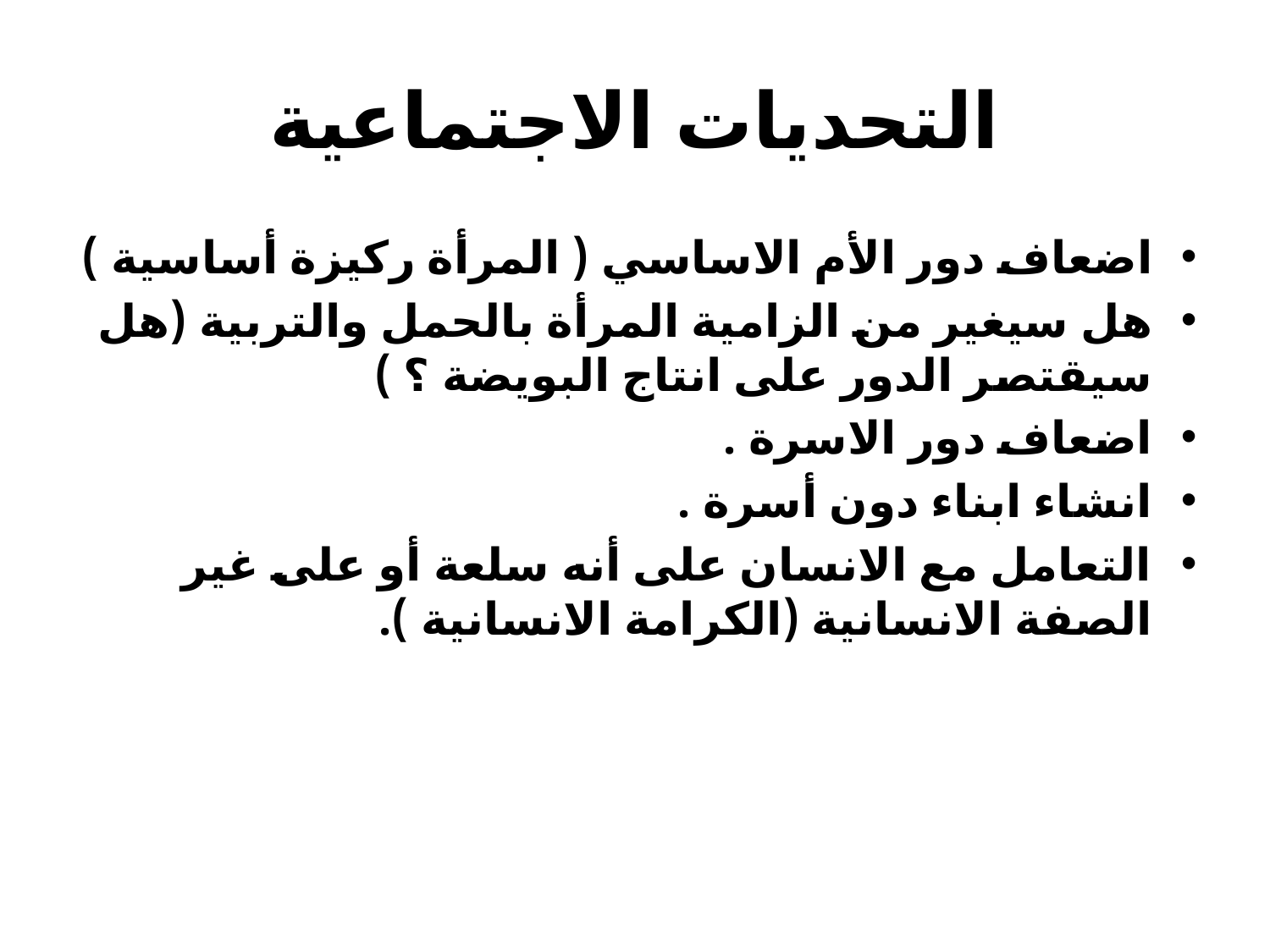

# التحديات الاجتماعية
اضعاف دور الأم الاساسي ( المرأة ركيزة أساسية )
هل سيغير من الزامية المرأة بالحمل والتربية (هل سيقتصر الدور على انتاج البويضة ؟ )
اضعاف دور الاسرة .
انشاء ابناء دون أسرة .
التعامل مع الانسان على أنه سلعة أو على غير الصفة الانسانية (الكرامة الانسانية ).